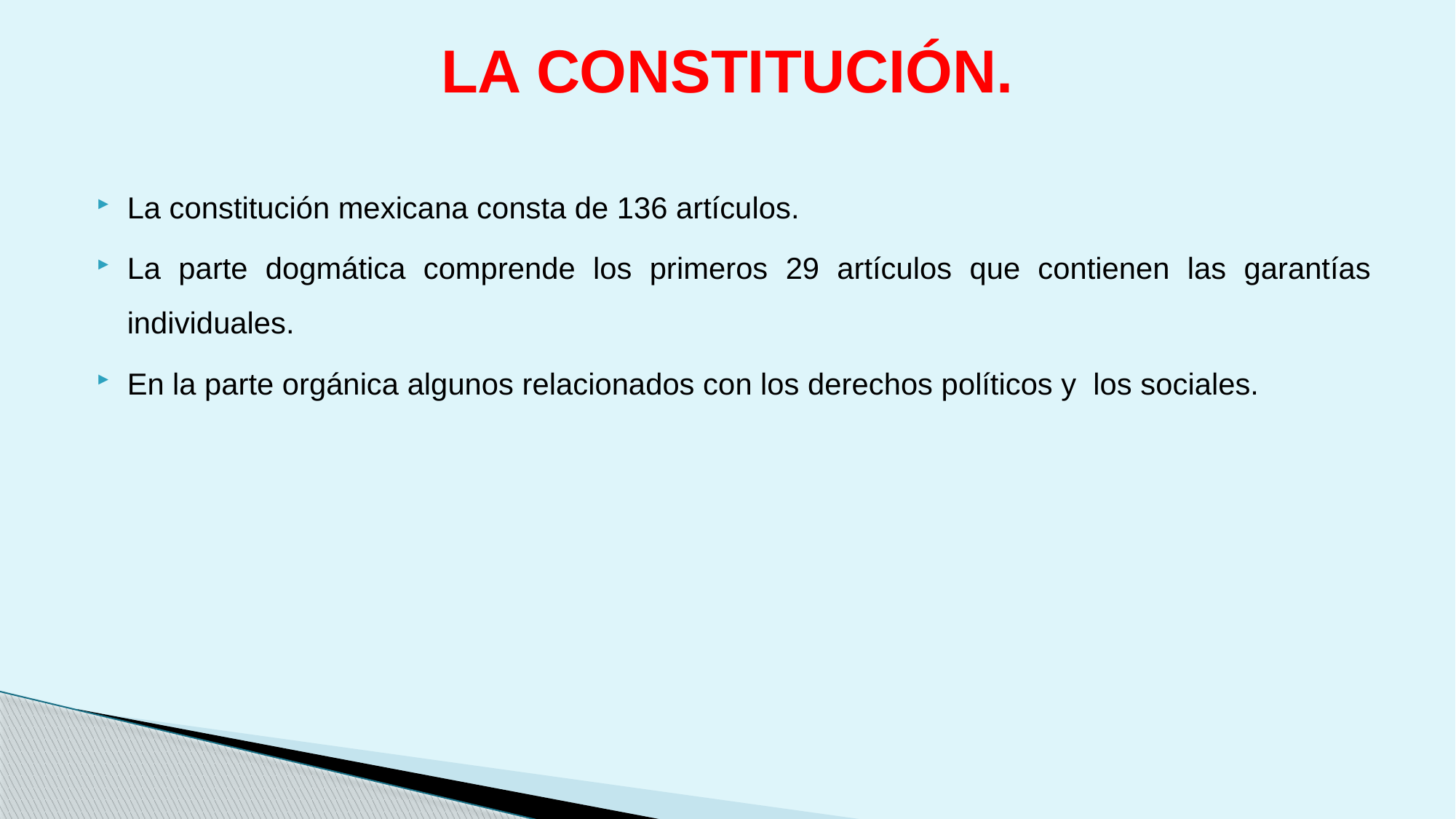

# LA CONSTITUCIÓN.

La constitución mexicana consta de 136 artículos.
La parte dogmática comprende los primeros 29 artículos que contienen las garantías individuales.
En la parte orgánica algunos relacionados con los derechos políticos y  los sociales.